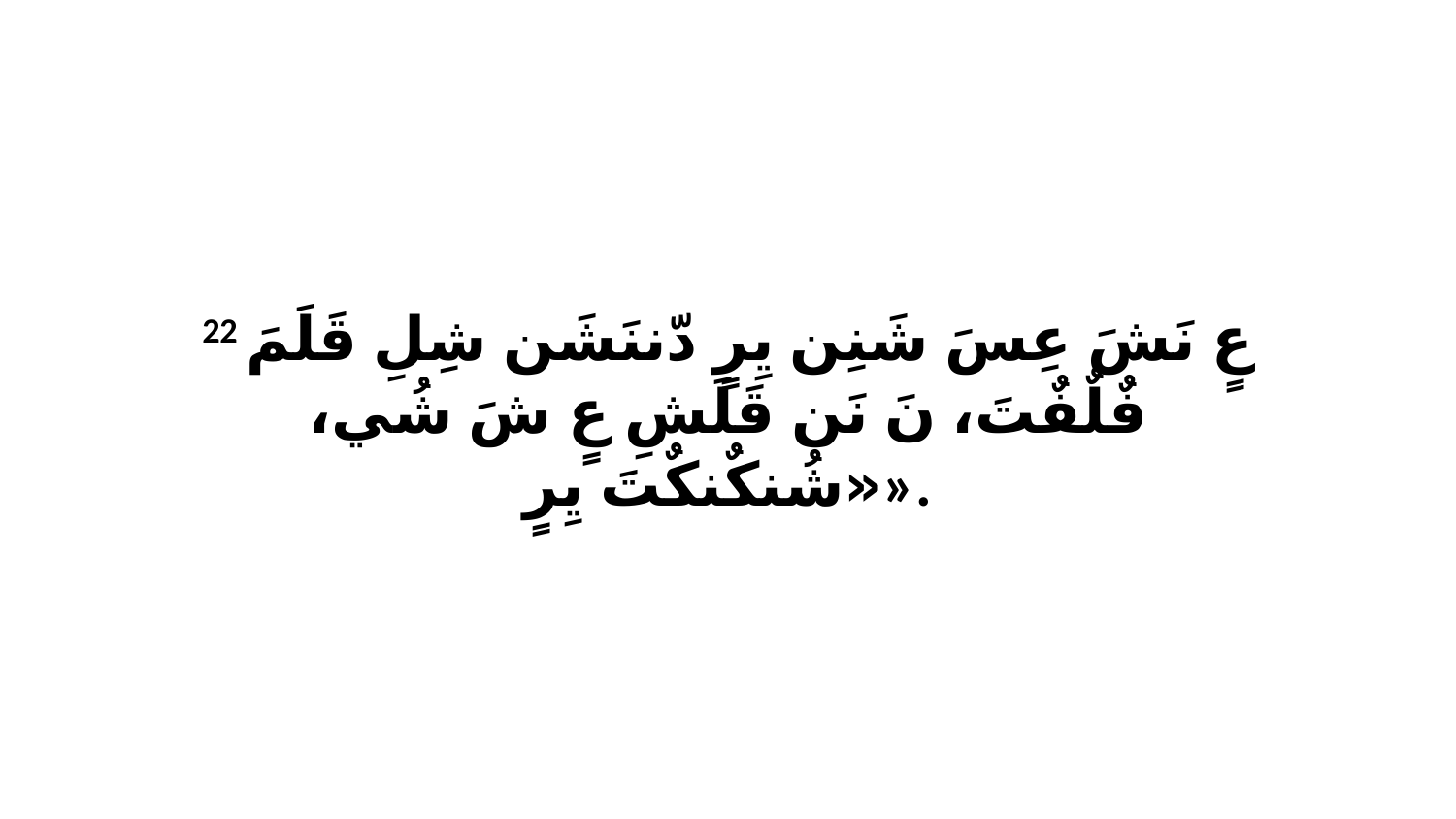

22 عٍ نَشَ عِسَ شَنِن يِرٍ دّننَشَن شِلِ قَلَمَ فٌلٌفٌتَ، نَ نَن قَلَشِ عٍ شَ شُي، «شُنكٌنكٌتَ يِرٍ».